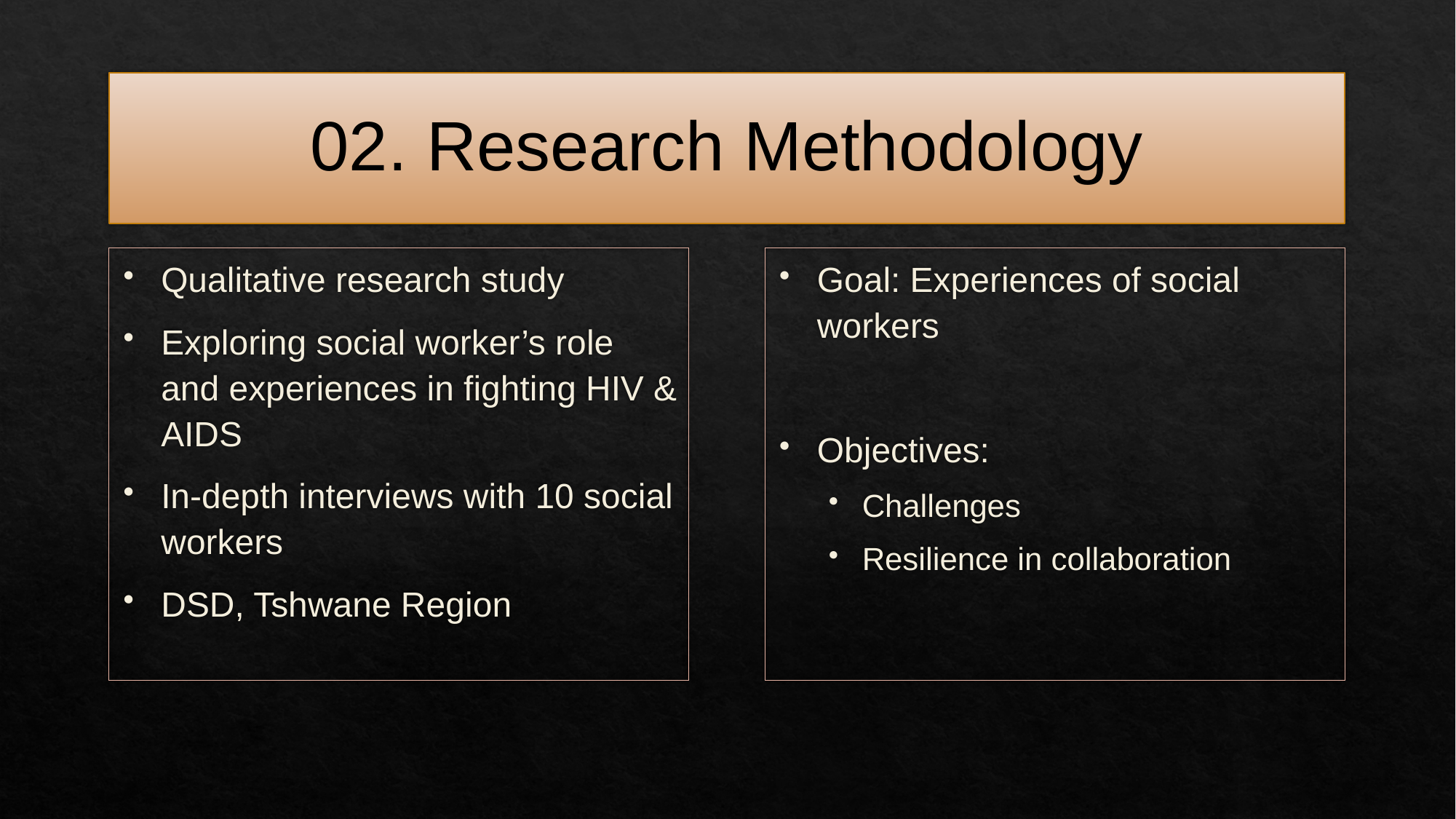

# 02. Research Methodology
Qualitative research study
Exploring social worker’s role and experiences in fighting HIV & AIDS
In-depth interviews with 10 social workers
DSD, Tshwane Region
Goal: Experiences of social workers

Objectives:
Challenges
Resilience in collaboration